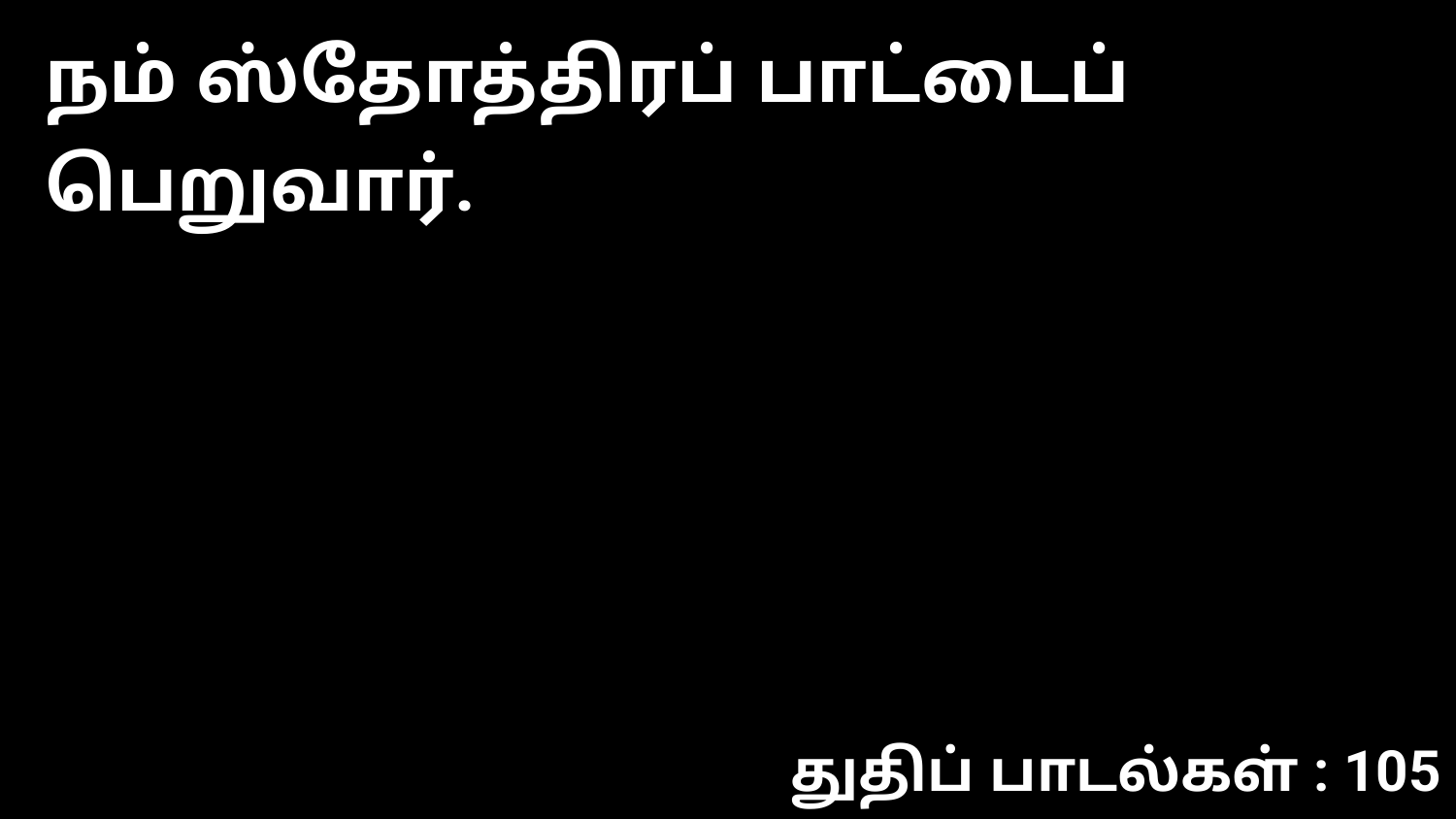

நம் ஸ்தோத்திரப் பாட்டைப் பெறுவார்.
துதிப் பாடல்கள் : 105